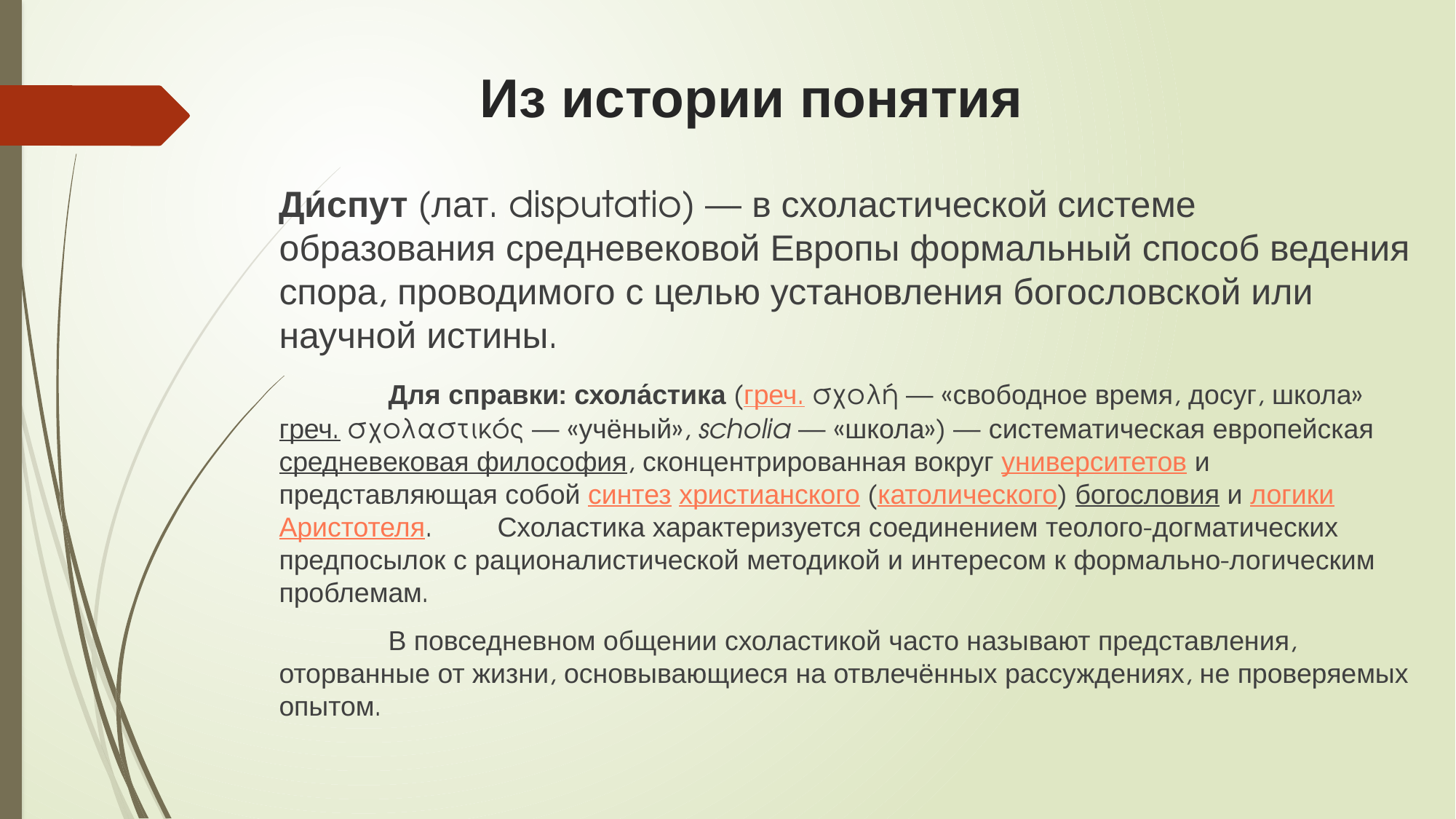

# Из истории понятия
Ди́спут (лат. disputatio) — в схоластической системе образования средневековой Европы формальный способ ведения спора, проводимого с целью установления богословской или научной истины.
	Для справки: схола́стика (греч. σχολή — «свободное время, досуг, школа» греч. σχολαστικός — «учёный», scholia — «школа») — систематическая европейская средневековая философия, сконцентрированная вокруг университетов и представляющая собой синтез христианского (католического) богословия и логики Аристотеля. 	Схоластика характеризуется соединением теолого-догматических предпосылок с рационалистической методикой и интересом к формально-логическим проблемам.
	В повседневном общении схоластикой часто называют представления, оторванные от жизни, основывающиеся на отвлечённых рассуждениях, не проверяемых опытом.